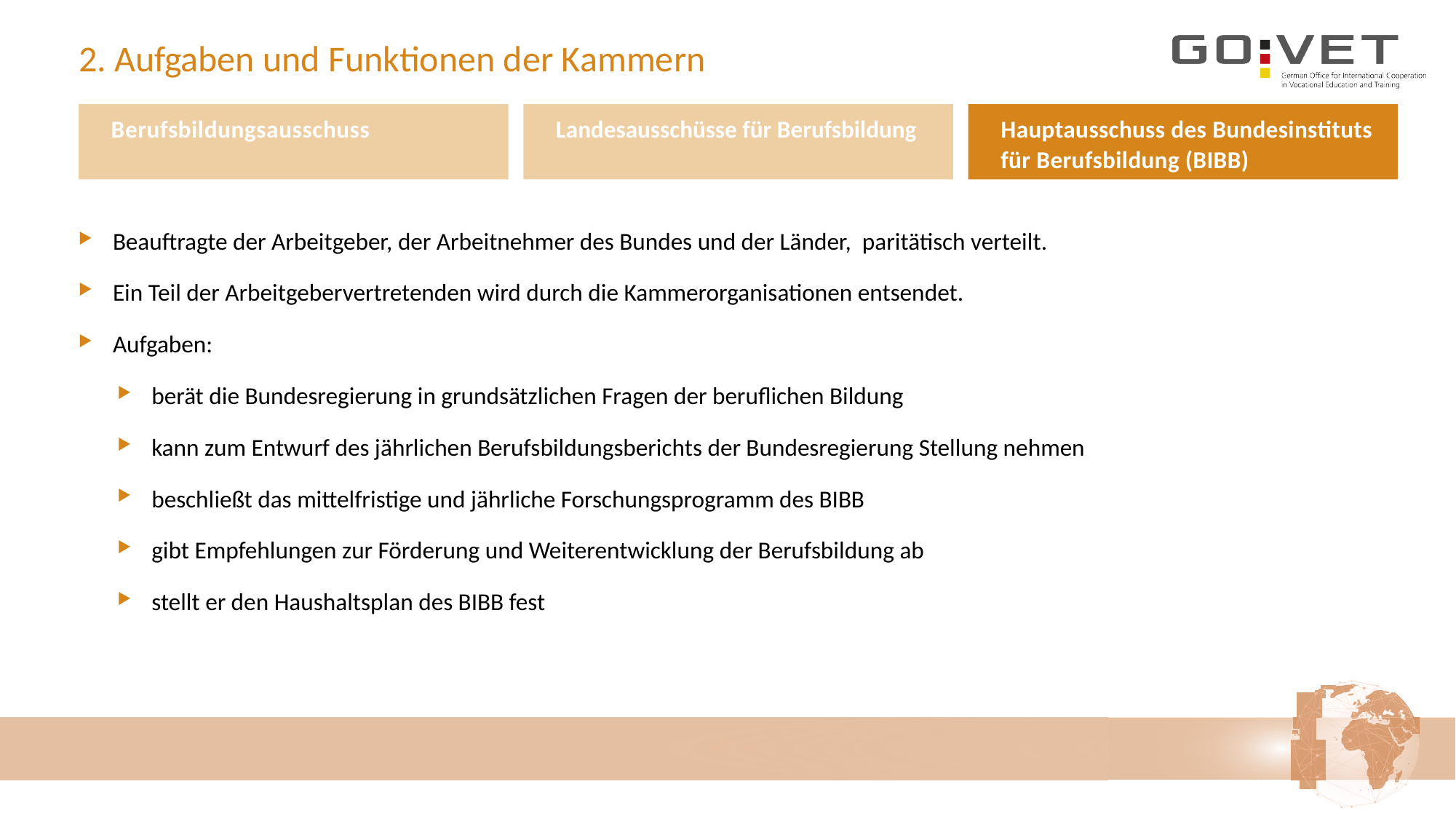

# 2. Aufgaben und Funktionen der Kammern
	Landesausschüsse für Berufsbildung
	Berufsbildungsausschuss
	Hauptausschuss des Bundesinstituts für Berufsbildung (BIBB)

Beauftragte der Arbeitgeber, der Arbeitnehmer des Bundes und der Länder,  paritätisch verteilt.
Ein Teil der Arbeitgebervertretenden wird durch die Kammerorganisationen entsendet.
Aufgaben:
berät die Bundesregierung in grundsätzlichen Fragen der beruflichen Bildung
kann zum Entwurf des jährlichen Berufsbildungsberichts der Bundesregierung Stellung nehmen
beschließt das mittelfristige und jährliche Forschungsprogramm des BIBB
gibt Empfehlungen zur Förderung und Weiterentwicklung der Berufsbildung ab
stellt er den Haushaltsplan des BIBB fest